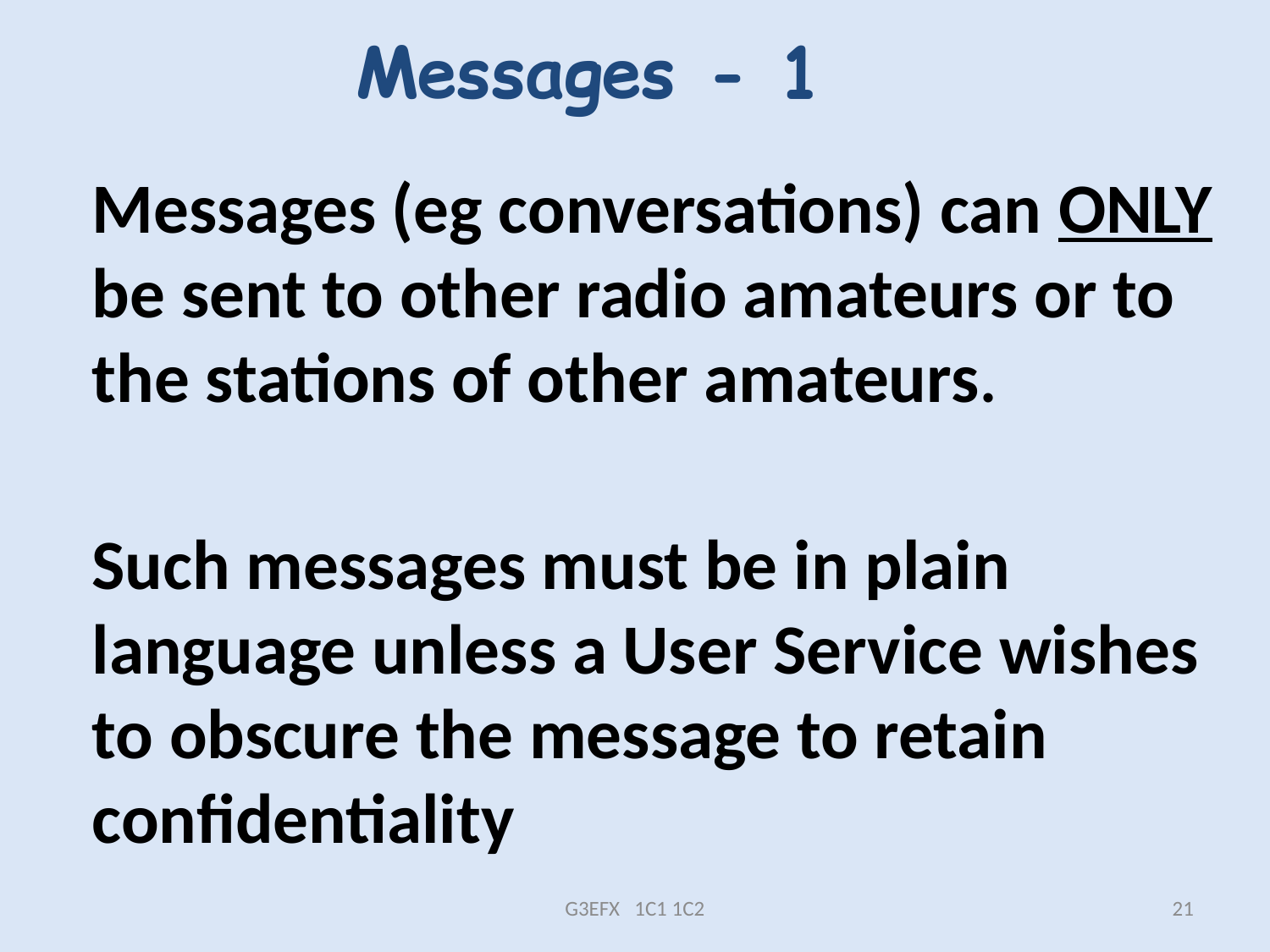

# Messages - 1
Messages (eg conversations) can ONLY be sent to other radio amateurs or to the stations of other amateurs.

Such messages must be in plain language unless a User Service wishes to obscure the message to retain confidentiality
G3EFX   1C1 1C2
21